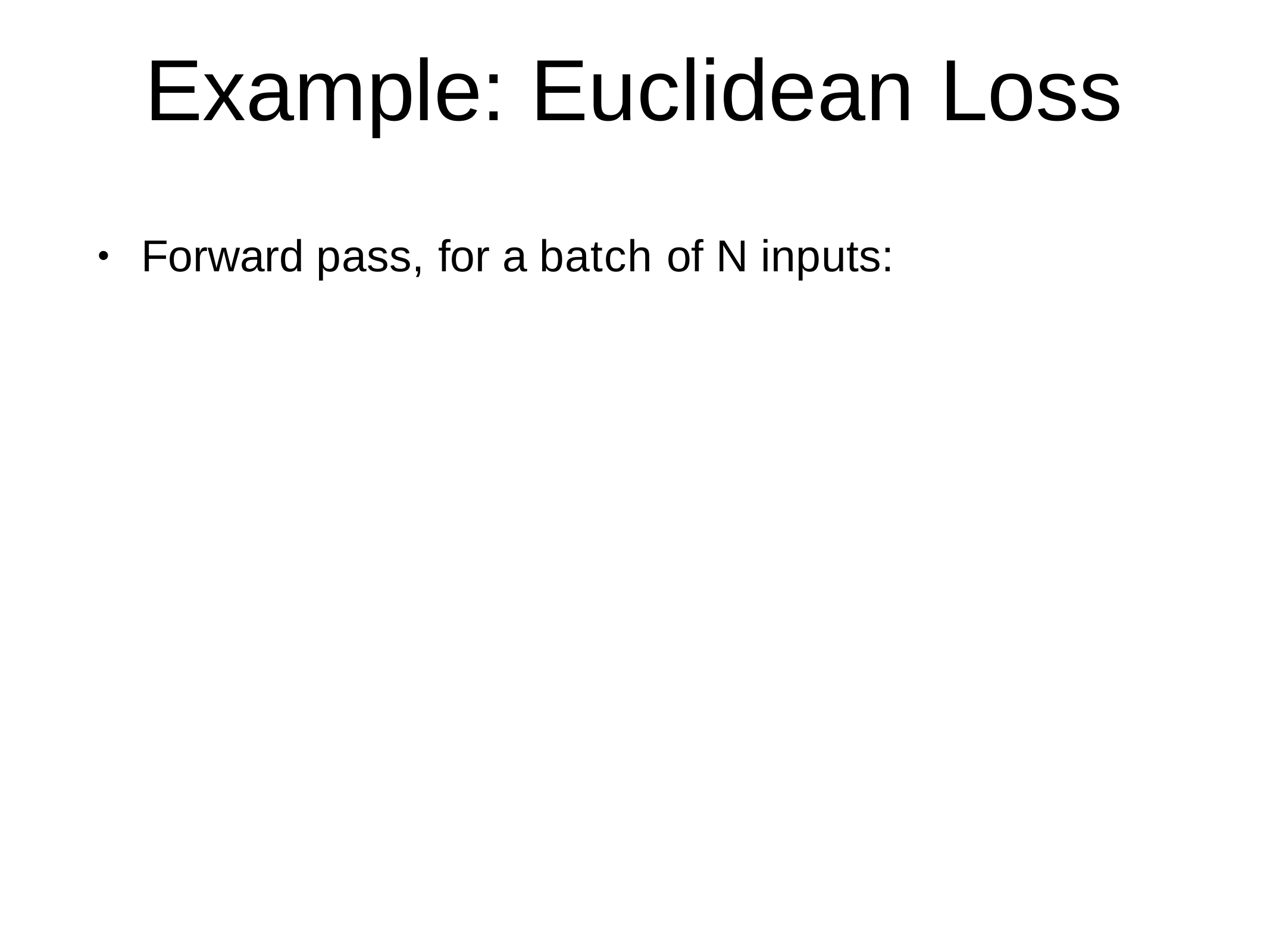

# Example: Euclidean Loss
Forward pass, for a batch of N inputs:
•